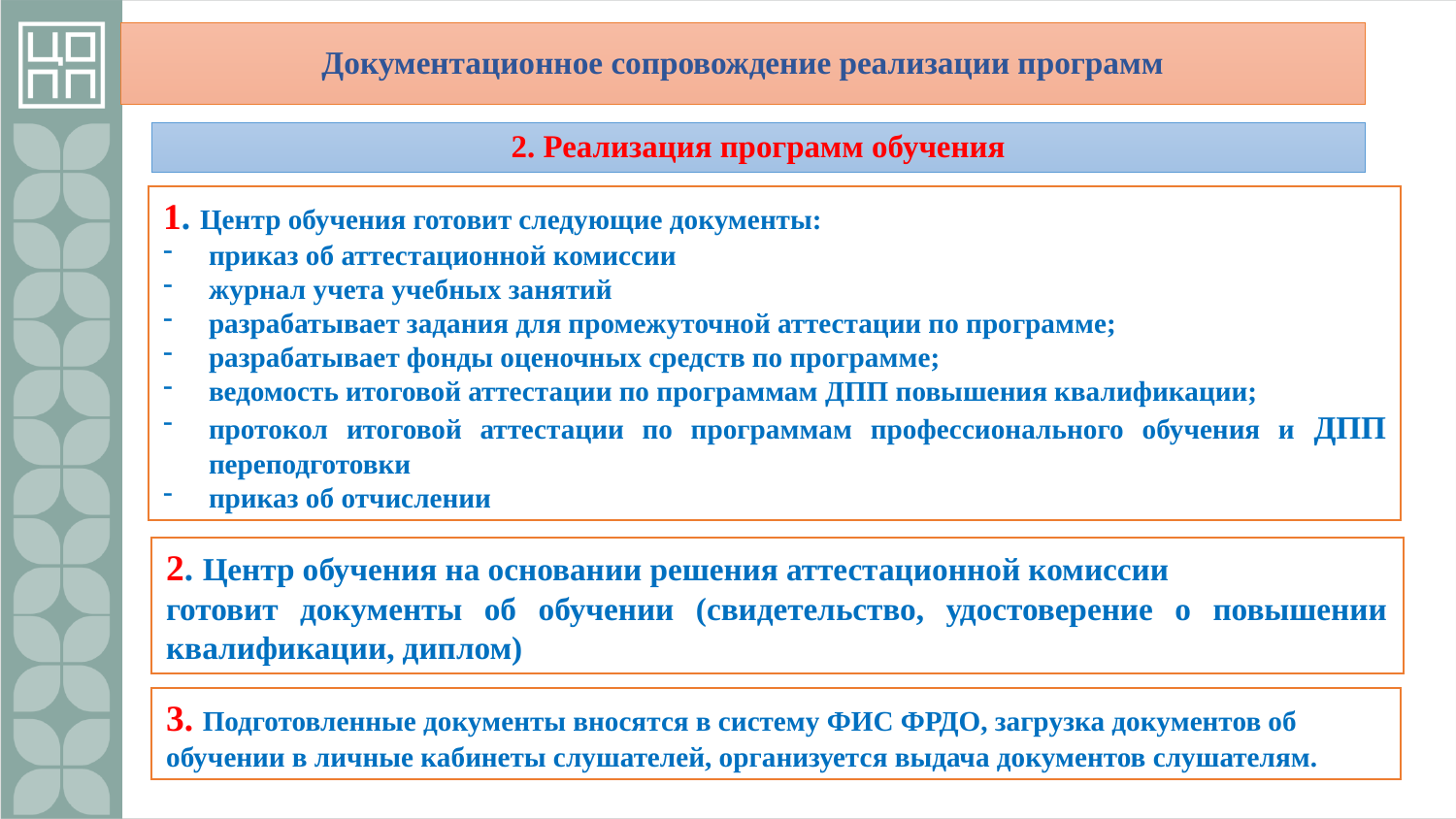

# Документационное сопровождение реализации программ
2. Реализация программ обучения
1. Центр обучения готовит следующие документы:
приказ об аттестационной комиссии
журнал учета учебных занятий
разрабатывает задания для промежуточной аттестации по программе;
разрабатывает фонды оценочных средств по программе;
ведомость итоговой аттестации по программам ДПП повышения квалификации;
протокол итоговой аттестации по программам профессионального обучения и ДПП переподготовки
приказ об отчислении
2. Центр обучения на основании решения аттестационной комиссии
готовит документы об обучении (свидетельство, удостоверение о повышении квалификации, диплом)
3. Подготовленные документы вносятся в систему ФИС ФРДО, загрузка документов об обучении в личные кабинеты слушателей, организуется выдача документов слушателям.